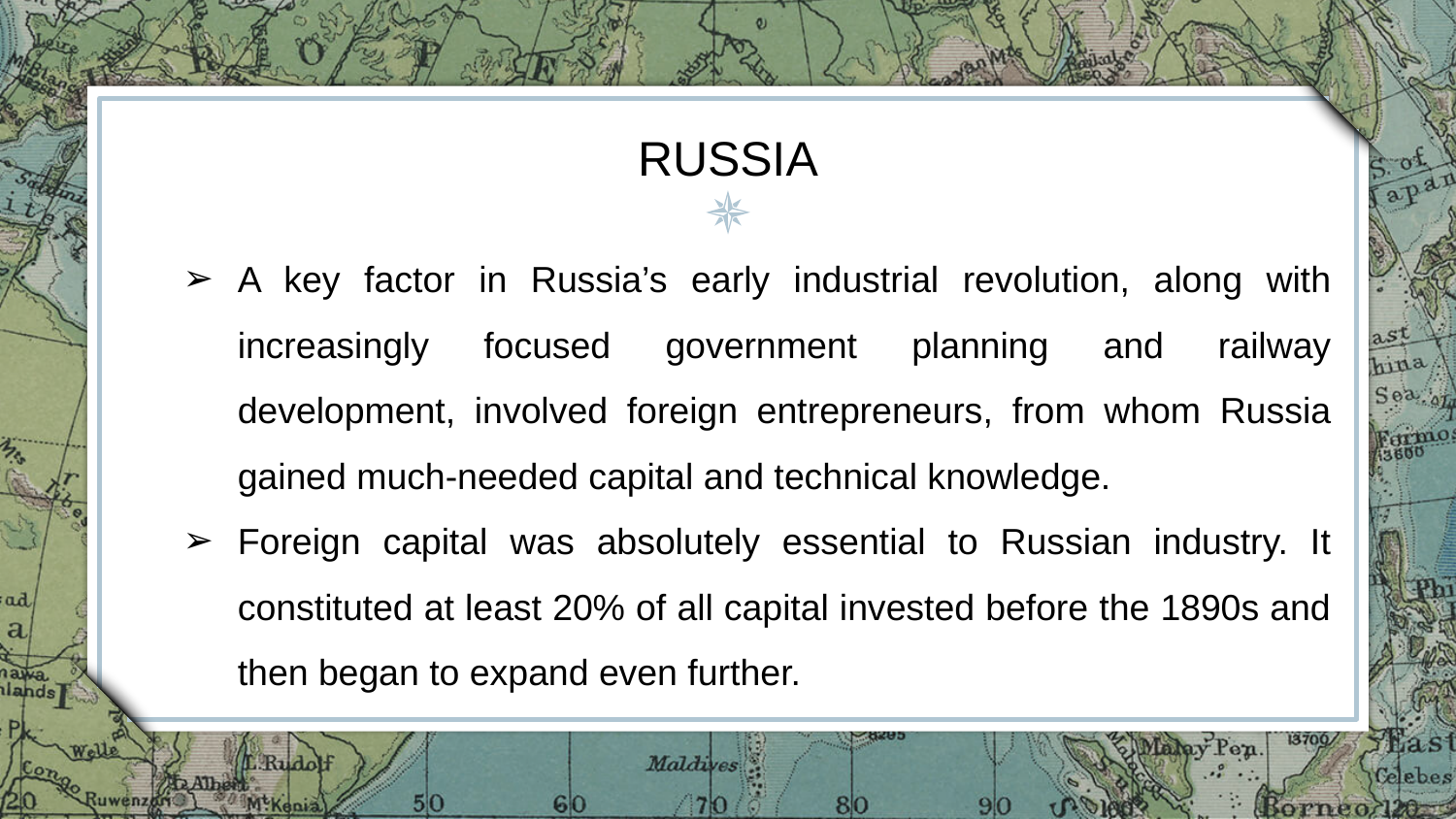

# RUSSIA
A key factor in Russia’s early industrial revolution, along with increasingly focused government planning and railway development, involved foreign entrepreneurs, from whom Russia gained much-needed capital and technical knowledge.
Foreign capital was absolutely essential to Russian industry. It constituted at least 20% of all capital invested before the 1890s and then began to expand even further.